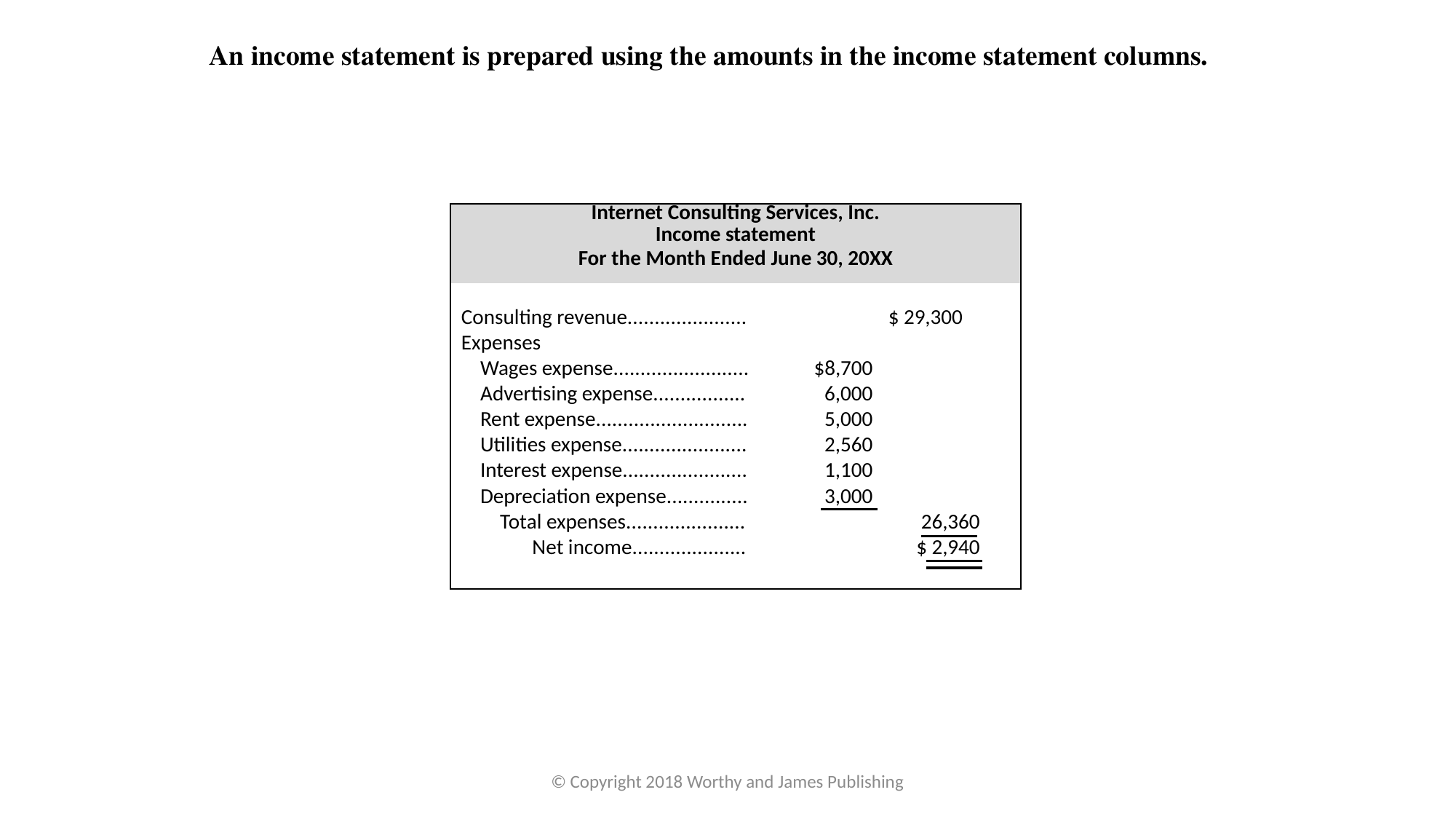

An income statement is prepared using the amounts in the income statement columns.

| Internet Consulting Services, Inc. Income statement For the Month Ended June 30, 20XX |  |  |  |  |  |  |
| --- | --- | --- | --- | --- | --- | --- |
|  |  |  |  |  |  |  |
|  | Consulting revenue...................... |  |  |  | $ 29,300 |  |
|  | Expenses |  |  |  |  |  |
|  | Wages expense......................... |  |  | $8,700 |  |  |
|  | Advertising expense................. |  |  | 6,000 |  |  |
|  | Rent expense............................ |  |  | 5,000 |  |  |
|  | Utilities expense....................... |  |  | 2,560 |  |  |
|  | Interest expense....................... |  |  | 1,100 |  |  |
|  | Depreciation expense............... |  |  | 3,000 |  |  |
| Total expenses...................... |  |  |  |  | 26,360 |  |
|  | Net income..................... |  |  |  | $ 2,940 |  |
|  |  |  |  |  |  |  |
© Copyright 2018 Worthy and James Publishing